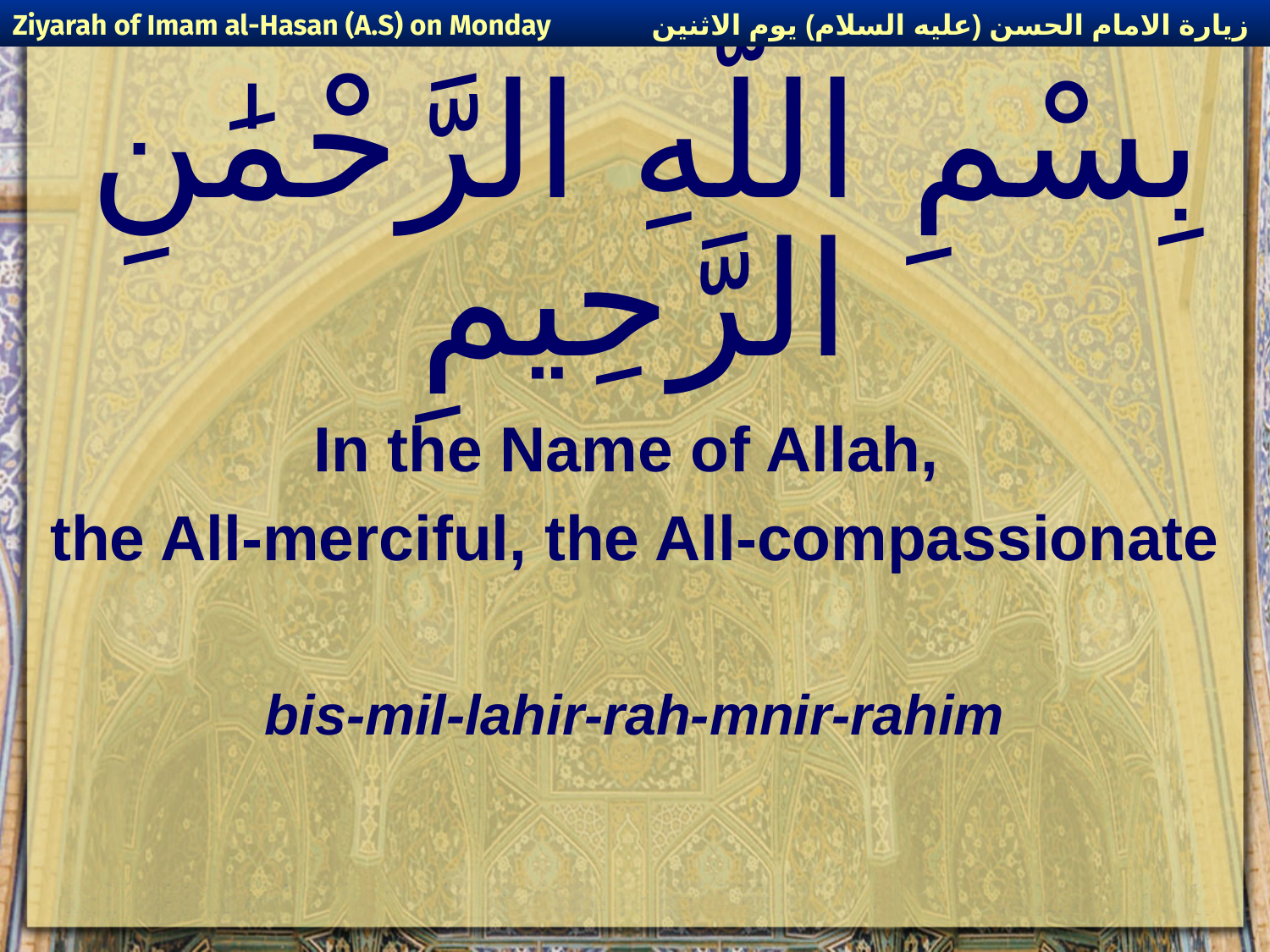

زيارة الامام الحسن (عليه السلام) يوم الاثنين
Ziyarah of Imam al-Hasan (A.S) on Monday
# بِسْمِ اللَّهِ الرَّحْمَٰنِ الرَّحِيمِ
In the Name of Allah,
the All-merciful, the All-compassionate
bis-mil-lahir-rah-mnir-rahim